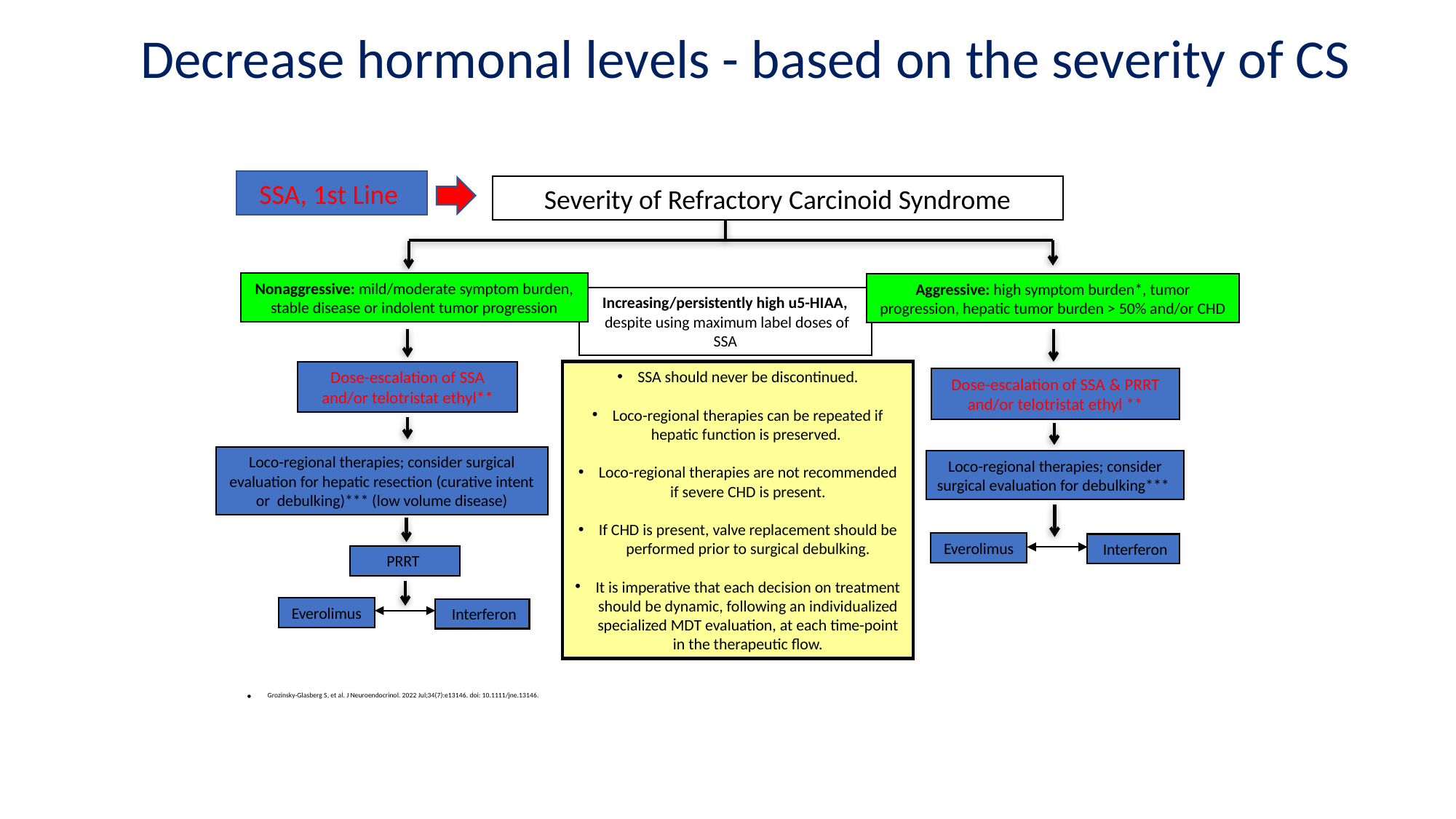

Decrease hormonal levels - based on the severity of CS
SSA, 1st Line
Severity of Refractory Carcinoid Syndrome
Nonaggressive: mild/moderate symptom burden, stable disease or indolent tumor progression
Aggressive: high symptom burden*, tumor progression, hepatic tumor burden > 50% and/or CHD
Increasing/persistently high u5-HIAA,
 despite using maximum label doses of SSA
Dose-escalation of SSA
and/or telotristat ethyl**
SSA should never be discontinued.

Loco-regional therapies can be repeated if hepatic function is preserved.

Loco-regional therapies are not recommended if severe CHD is present.

If CHD is present, valve replacement should be performed prior to surgical debulking.

It is imperative that each decision on treatment should be dynamic, following an individualized specialized MDT evaluation, at each time-point in the therapeutic flow.
Dose-escalation of SSA & PRRT
and/or telotristat ethyl **
Loco-regional therapies; consider surgical evaluation for hepatic resection (curative intent or  debulking)*** (low volume disease)
Loco-regional therapies; consider surgical evaluation for debulking***
Everolimus
 Interferon
PRRT
Everolimus
 Interferon

Grozinsky-Glasberg S, et al. J Neuroendocrinol. 2022 Jul;34(7):e13146. doi: 10.1111/jne.13146.